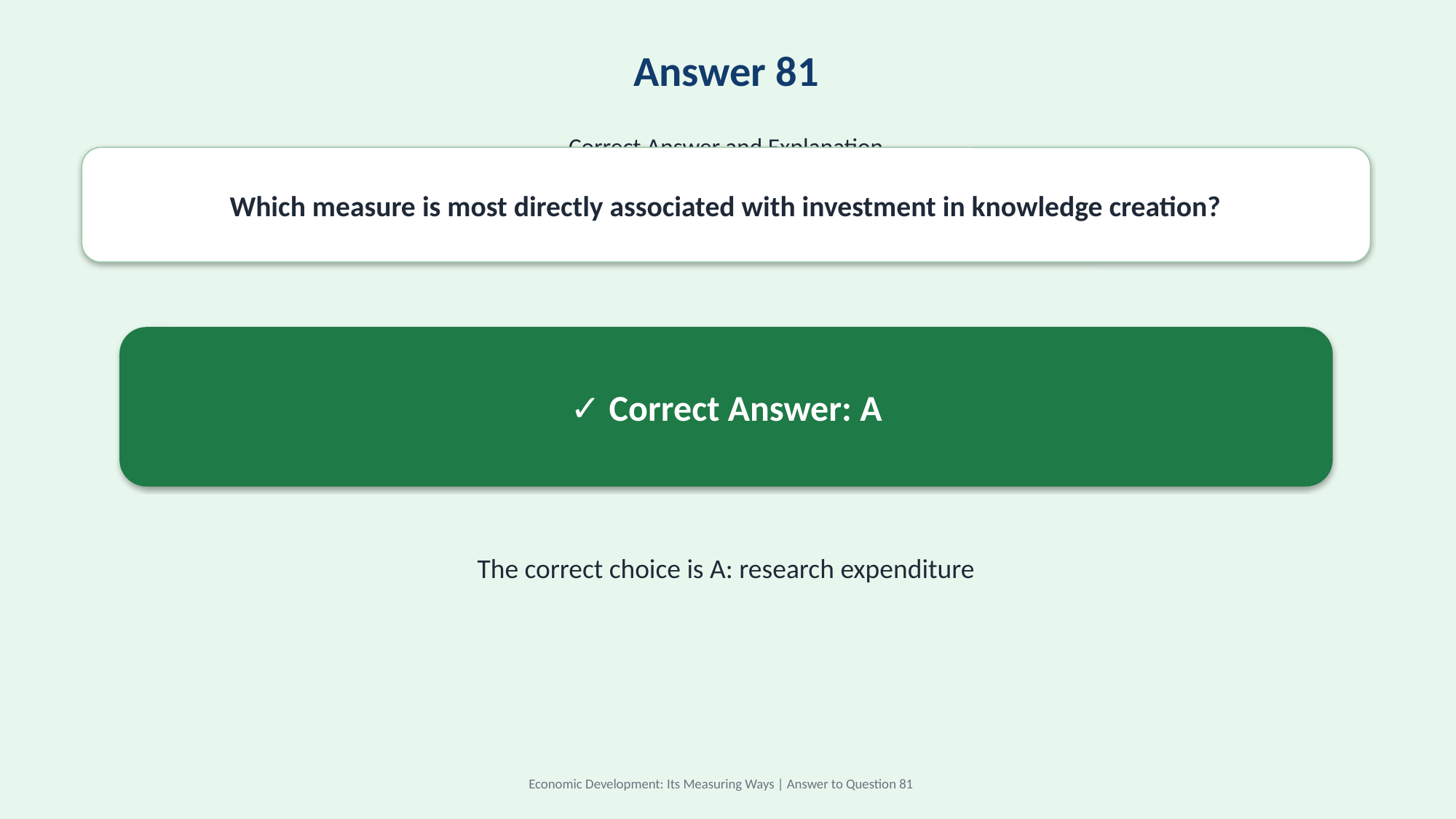

Answer 81
Correct Answer and Explanation
Which measure is most directly associated with investment in knowledge creation?
✓ Correct Answer: A
The correct choice is A: research expenditure
Economic Development: Its Measuring Ways | Answer to Question 81